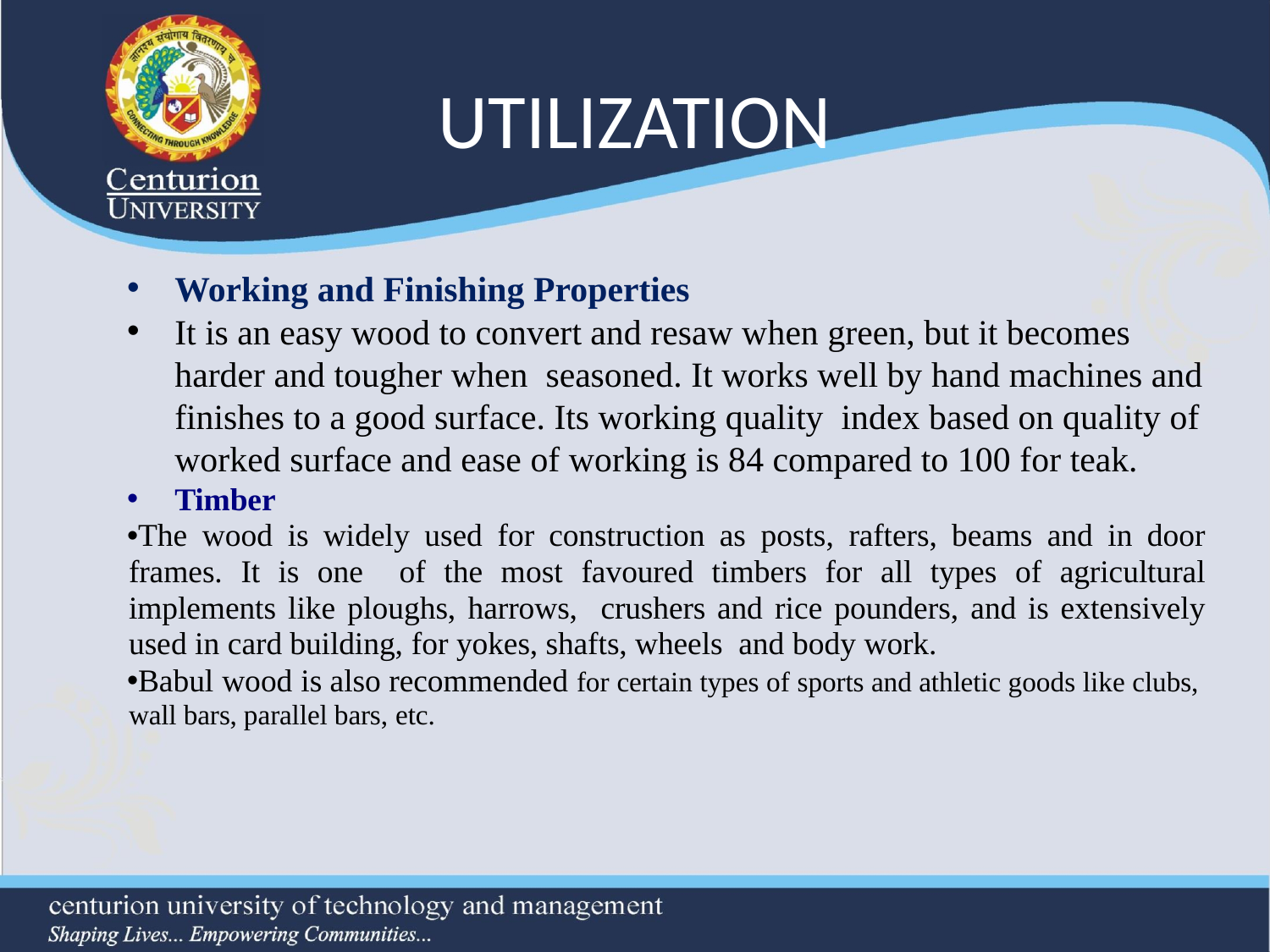

# UTILIZATION
Working and Finishing Properties
It is an easy wood to convert and resaw when green, but it becomes harder and tougher when  seasoned. It works well by hand machines and finishes to a good surface. Its working quality  index based on quality of worked surface and ease of working is 84 compared to 100 for teak.
Timber
The wood is widely used for construction as posts, rafters, beams and in door frames. It is one  of the most favoured timbers for all types of agricultural implements like ploughs, harrows,  crushers and rice pounders, and is extensively used in card building, for yokes, shafts, wheels  and body work.
Babul wood is also recommended for certain types of sports and athletic goods like clubs,  wall bars, parallel bars, etc.